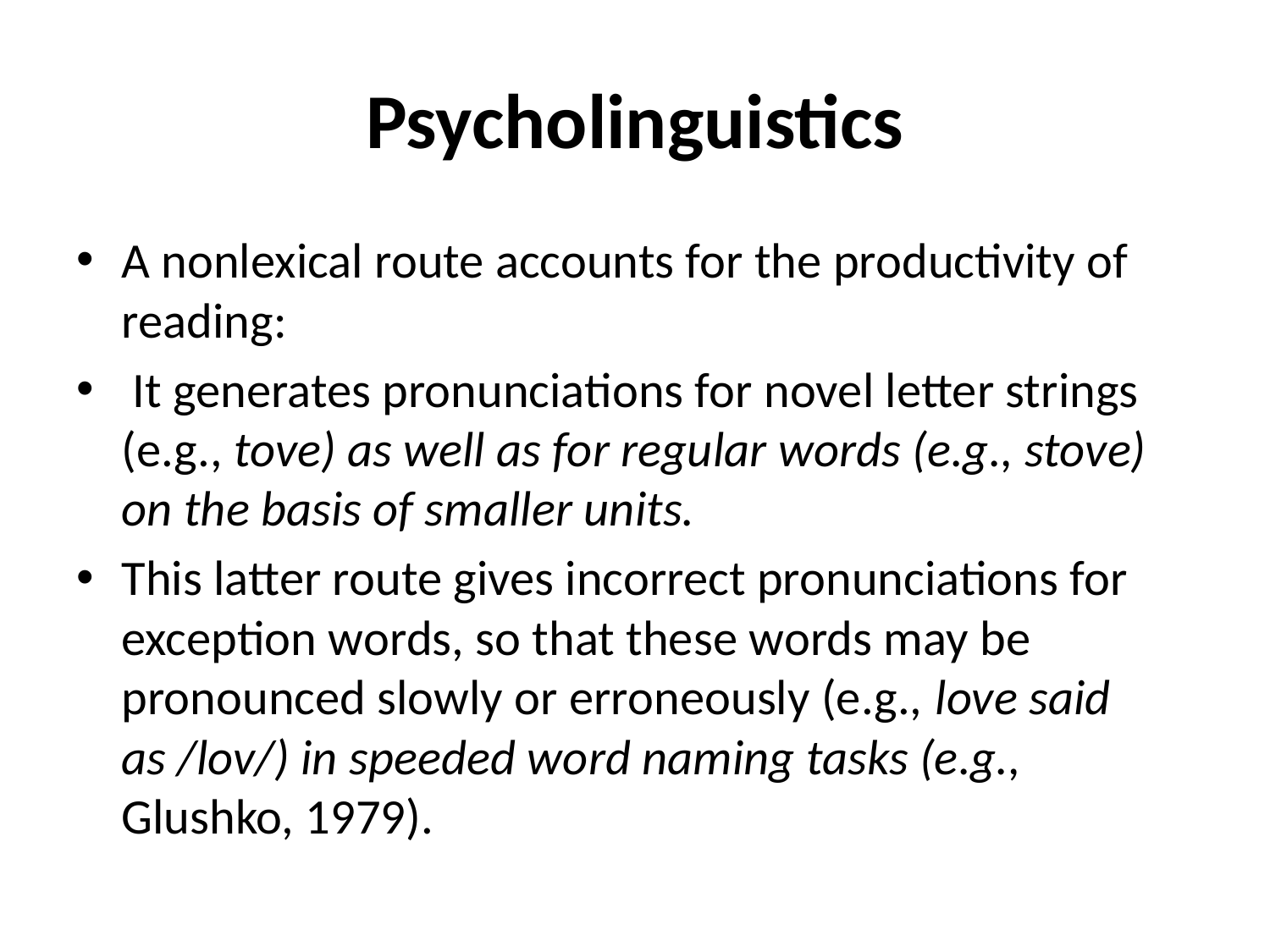

# Psycholinguistics
A nonlexical route accounts for the productivity of reading:
 It generates pronunciations for novel letter strings (e.g., tove) as well as for regular words (e.g., stove) on the basis of smaller units.
This latter route gives incorrect pronunciations for exception words, so that these words may be pronounced slowly or erroneously (e.g., love said as /lov/) in speeded word naming tasks (e.g., Glushko, 1979).